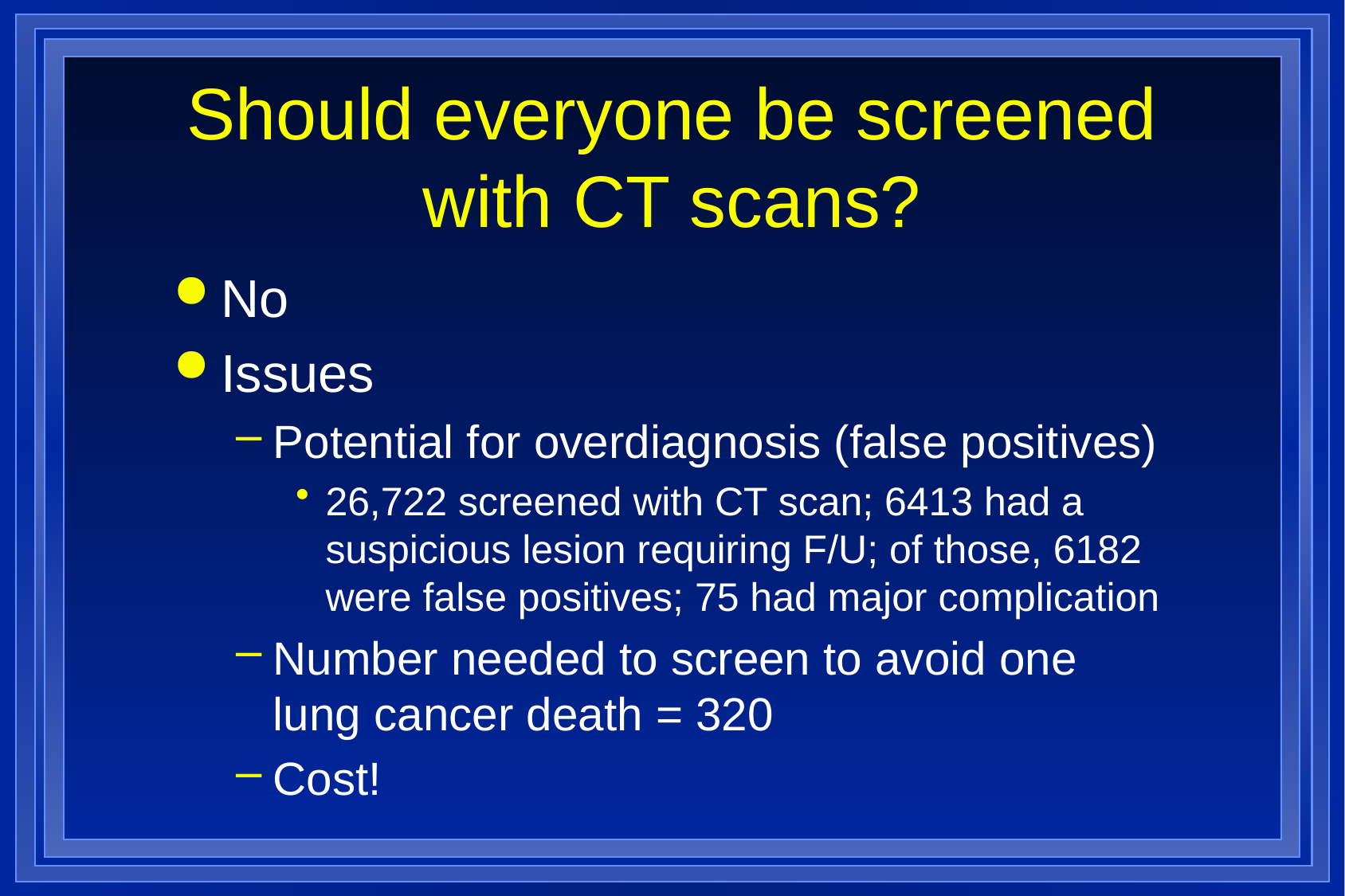

# Should everyone be screened with CT scans?
No
Issues
Potential for overdiagnosis (false positives)
26,722 screened with CT scan; 6413 had a suspicious lesion requiring F/U; of those, 6182 were false positives; 75 had major complication
Number needed to screen to avoid one lung cancer death = 320
Cost!